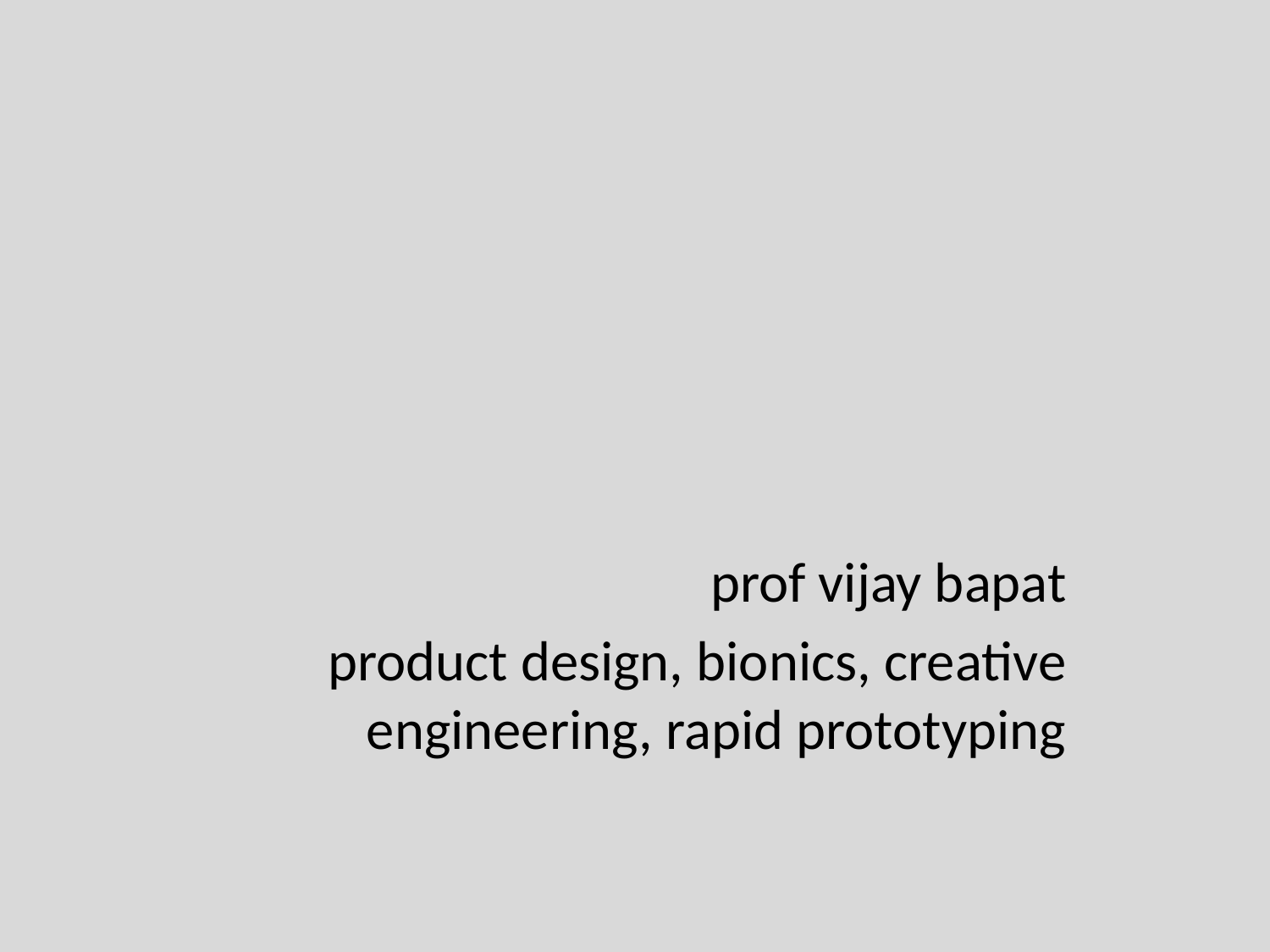

#
prof vijay bapat
product design, bionics, creative engineering, rapid prototyping